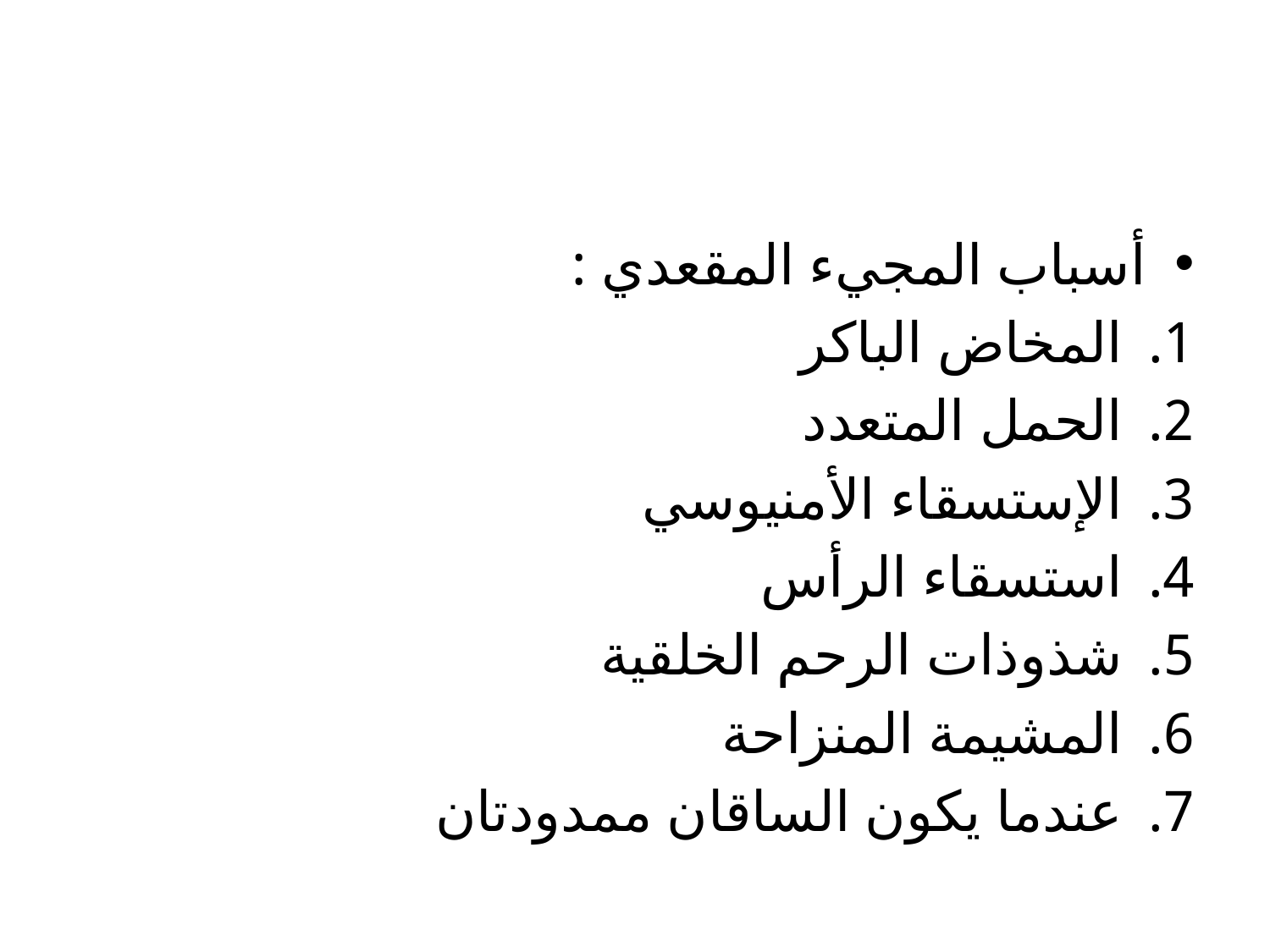

#
أسباب المجيء المقعدي :
المخاض الباكر
الحمل المتعدد
الإستسقاء الأمنيوسي
استسقاء الرأس
شذوذات الرحم الخلقية
المشيمة المنزاحة
عندما يكون الساقان ممدودتان